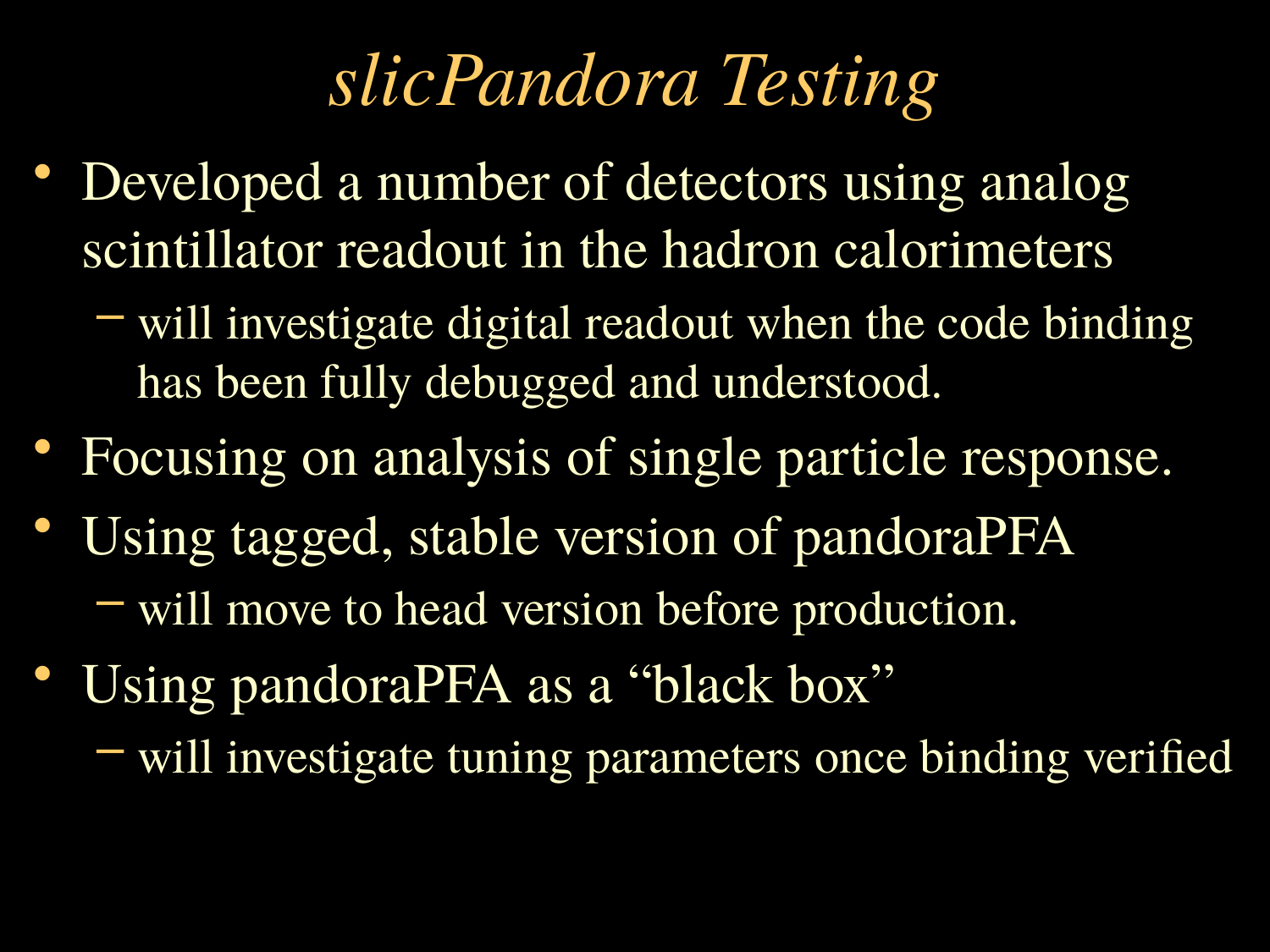

# slicPandora Testing
Developed a number of detectors using analog scintillator readout in the hadron calorimeters
will investigate digital readout when the code binding has been fully debugged and understood.
Focusing on analysis of single particle response.
Using tagged, stable version of pandoraPFA
will move to head version before production.
Using pandoraPFA as a “black box”
will investigate tuning parameters once binding verified